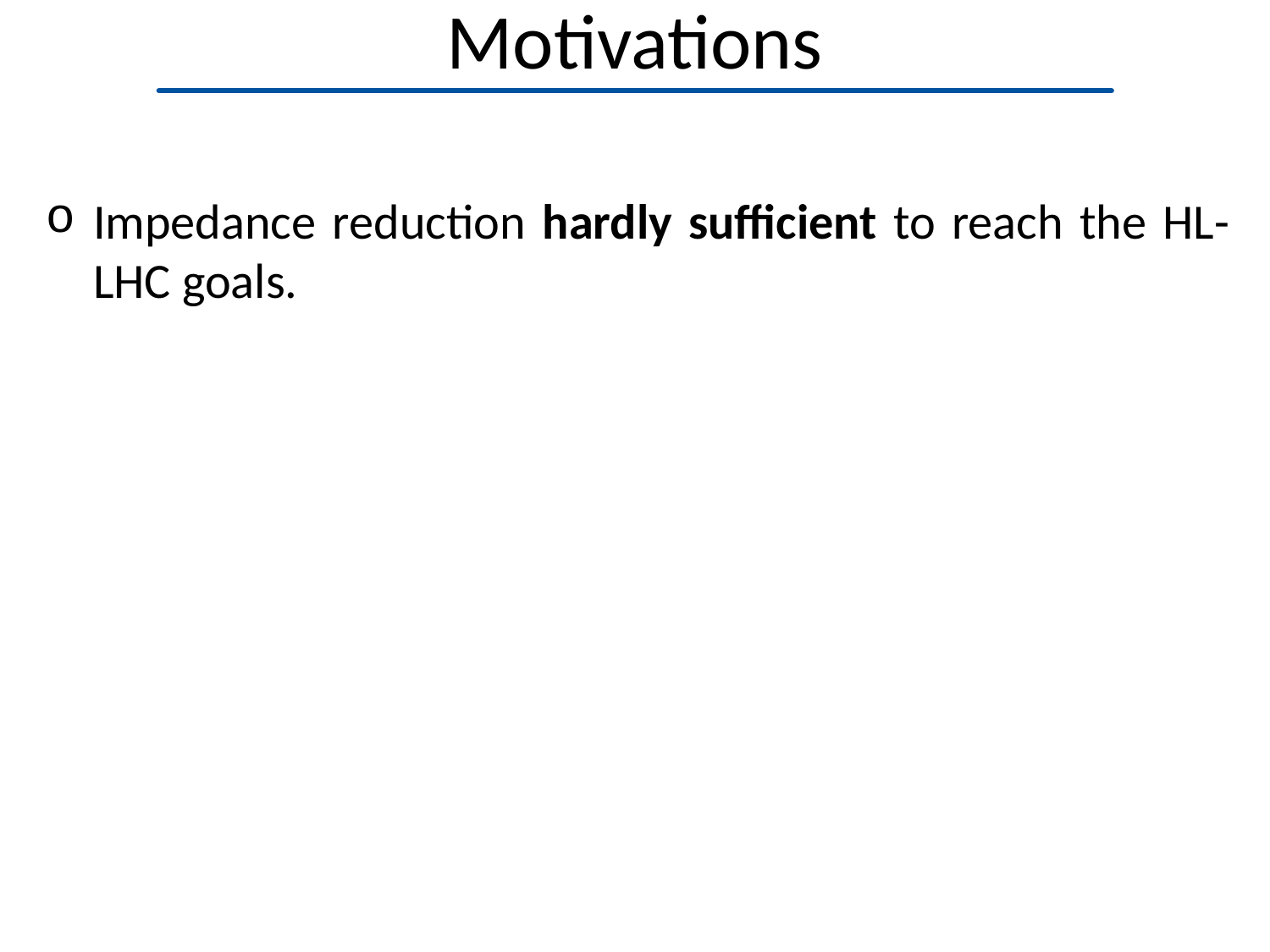

# Motivations
Impedance reduction hardly sufficient to reach the HL-LHC goals.